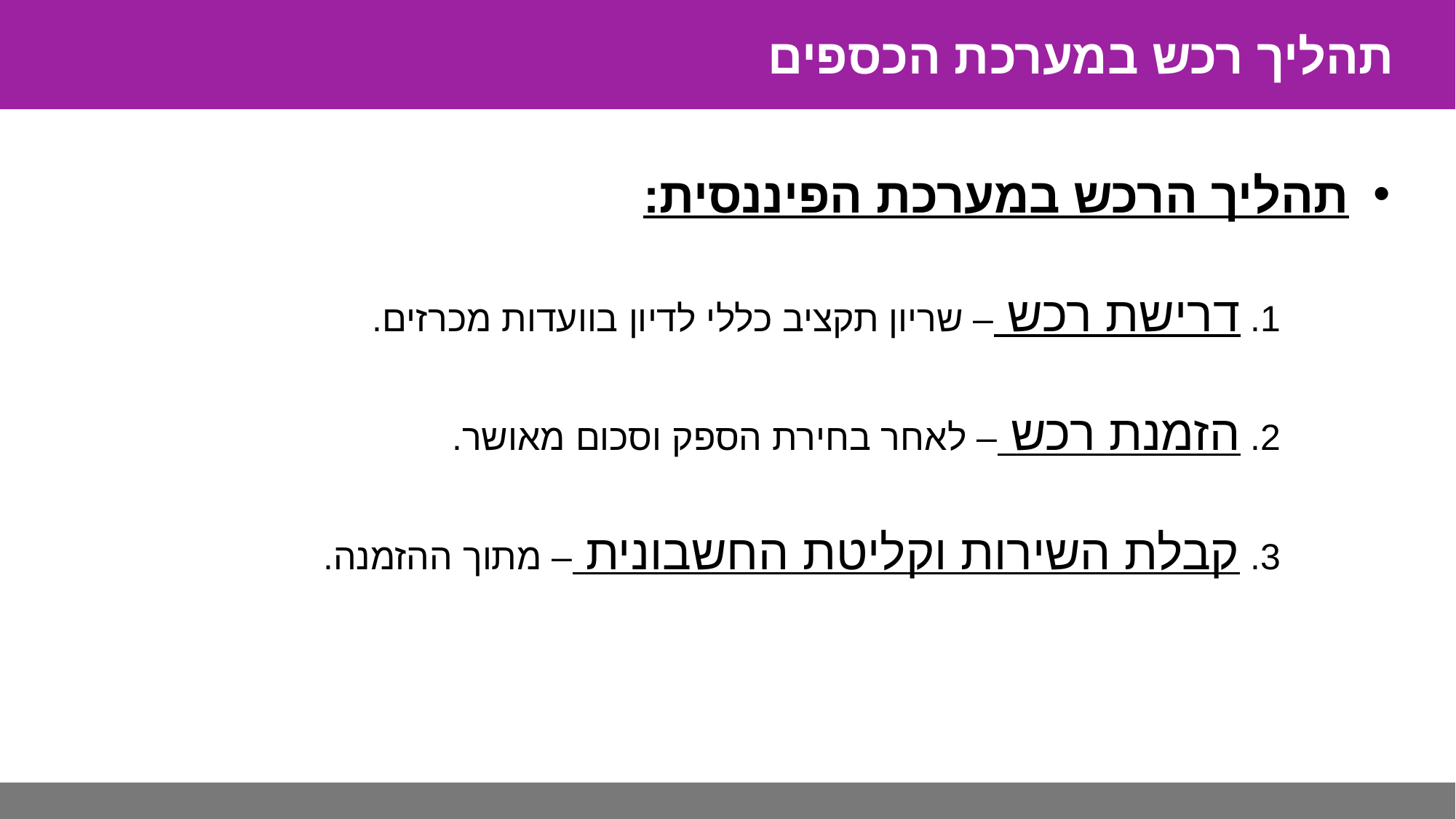

תהליך רכש במערכת הכספים
תהליך הרכש במערכת הפיננסית:

		1. דרישת רכש – שריון תקציב כללי לדיון בוועדות מכרזים.

		2. הזמנת רכש – לאחר בחירת הספק וסכום מאושר.

		3. קבלת השירות וקליטת החשבונית – מתוך ההזמנה.